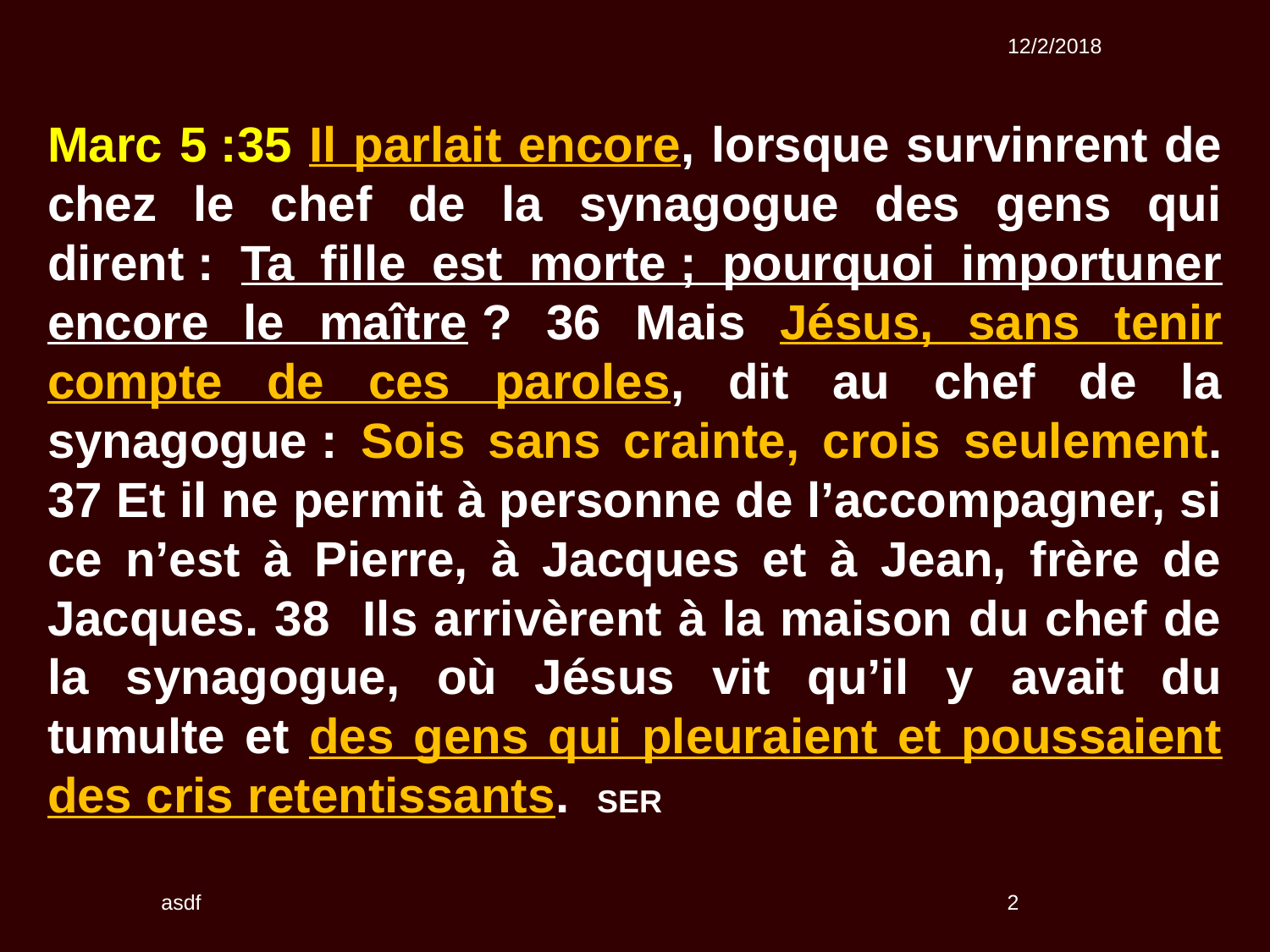

12/2/2018
Marc 5 :35 Il parlait encore, lorsque survinrent de chez le chef de la synagogue des gens qui dirent : Ta fille est morte ; pourquoi importuner encore le maître ? 36 Mais Jésus, sans tenir compte de ces paroles, dit au chef de la synagogue : Sois sans crainte, crois seulement. 37 Et il ne permit à personne de l’accompagner, si ce n’est à Pierre, à Jacques et à Jean, frère de Jacques. 38  Ils arrivèrent à la maison du chef de la synagogue, où Jésus vit qu’il y avait du tumulte et des gens qui pleuraient et poussaient des cris retentissants.  SER
asdf
2